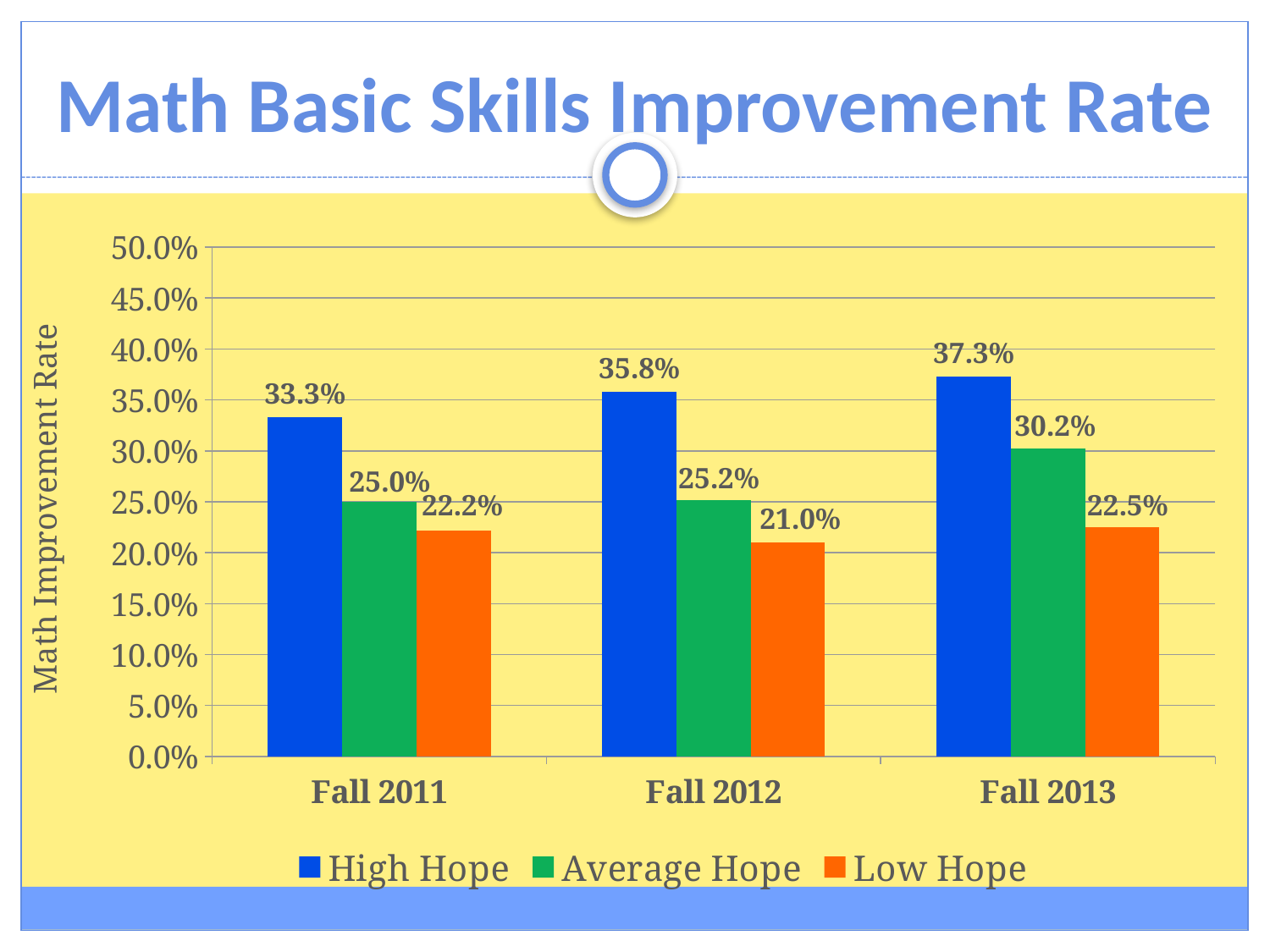

# Math Basic Skills Improvement Rate

### Chart

| Category | High Hope | Average Hope | Low Hope |
|---|---|---|---|
| Fall 2011 | 0.333 | 0.25 | 0.222 |
| Fall 2012 | 0.358 | 0.252 | 0.21 |
| Fall 2013 | 0.373 | 0.302 | 0.225 |
Math Improvement Rate